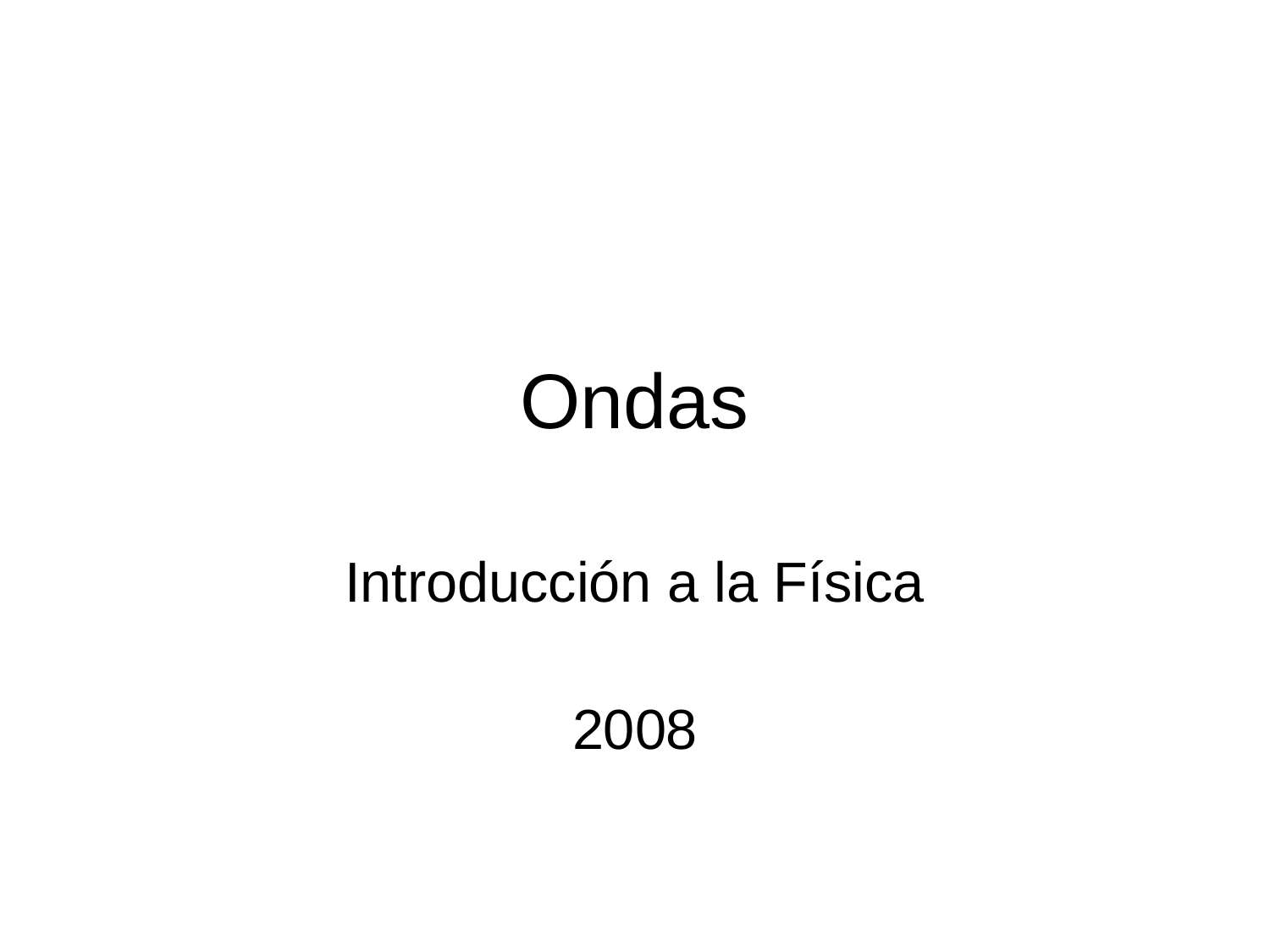

# Ondas
Introducción a la Física
2008